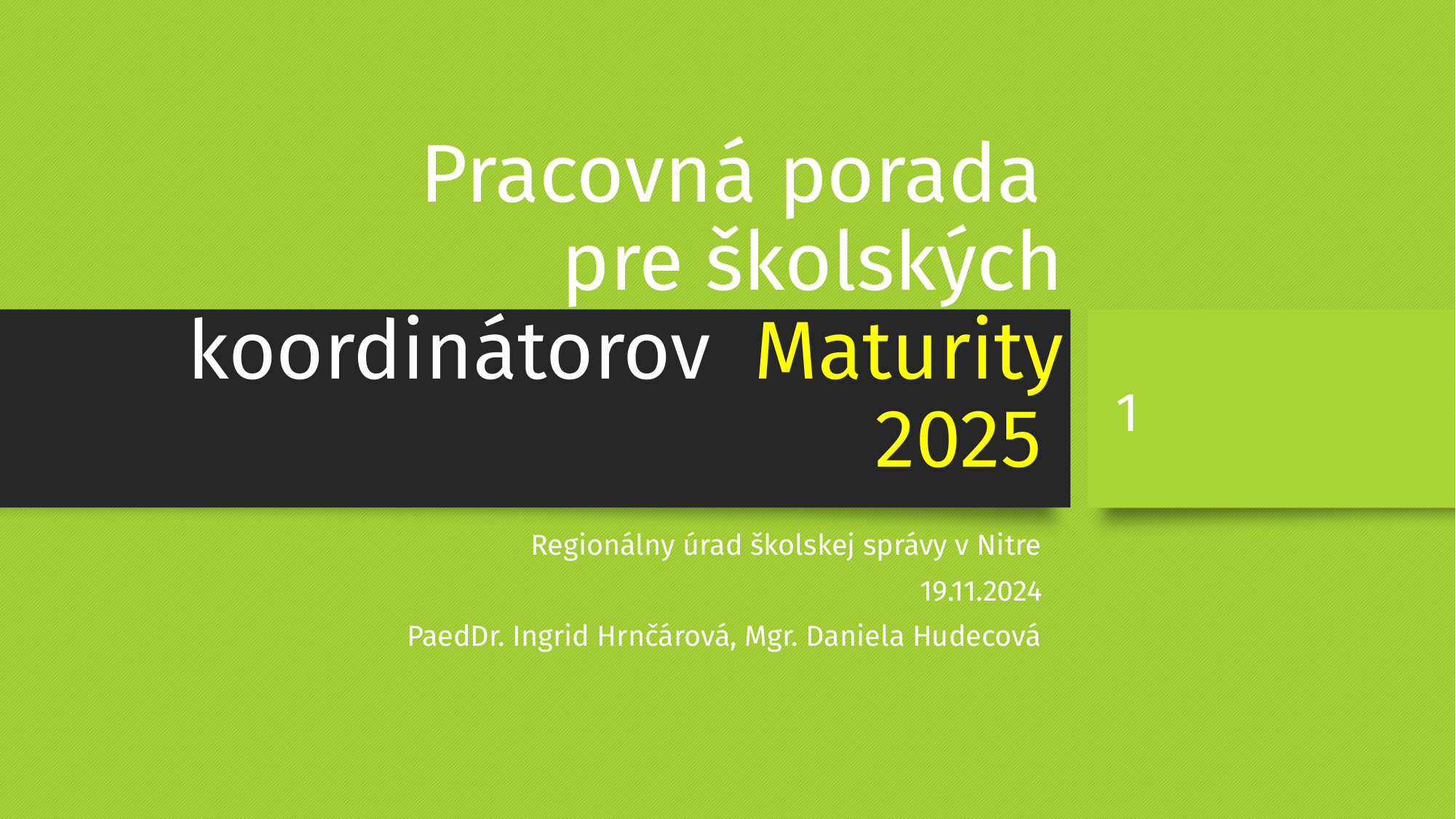

# Pracovná porada pre školských koordinátorov  Maturity 2025
1
Regionálny úrad školskej správy v Nitre
19.11.2024
PaedDr. Ingrid Hrnčárová, Mgr. Daniela Hudecová